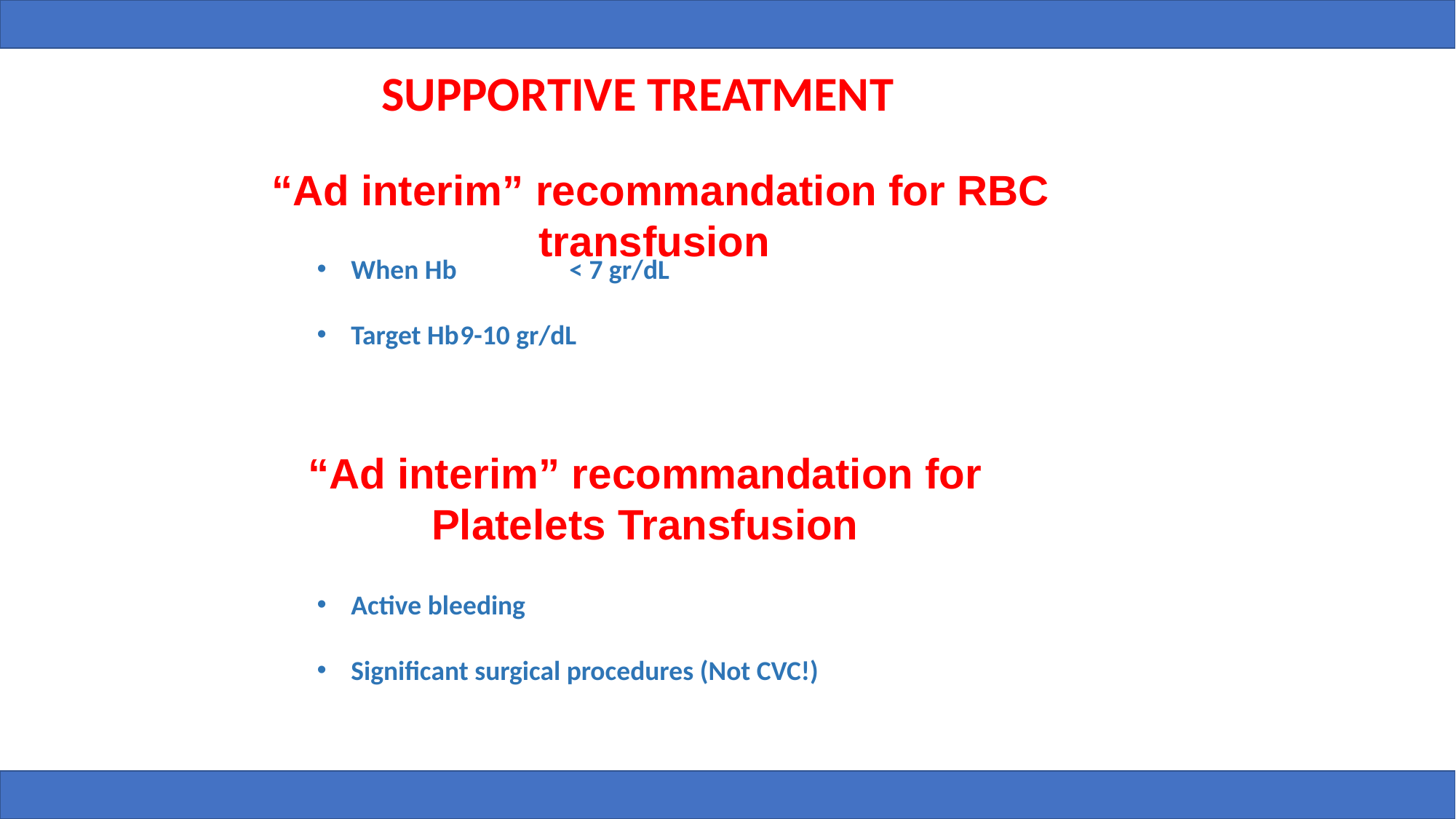

SUPPORTIVE TREATMENT
“Ad interim” recommandation for RBC transfusion
When Hb 	< 7 gr/dL

Target Hb	9-10 gr/dL
“Ad interim” recommandation for Platelets Transfusion
Active bleeding

Significant surgical procedures (Not CVC!)